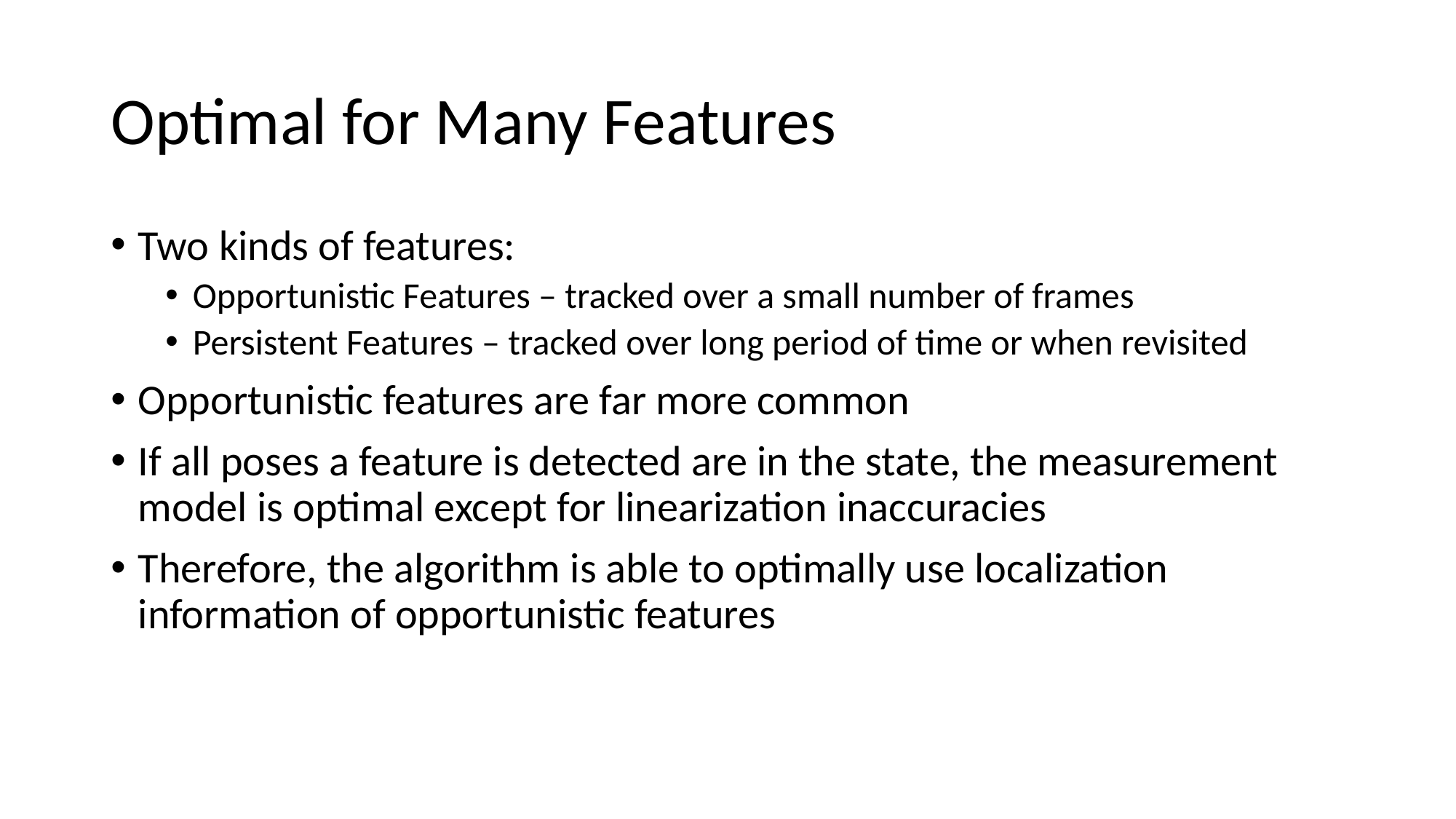

# Optimal for Many Features
Two kinds of features:
Opportunistic Features – tracked over a small number of frames
Persistent Features – tracked over long period of time or when revisited
Opportunistic features are far more common
If all poses a feature is detected are in the state, the measurement model is optimal except for linearization inaccuracies
Therefore, the algorithm is able to optimally use localization information of opportunistic features